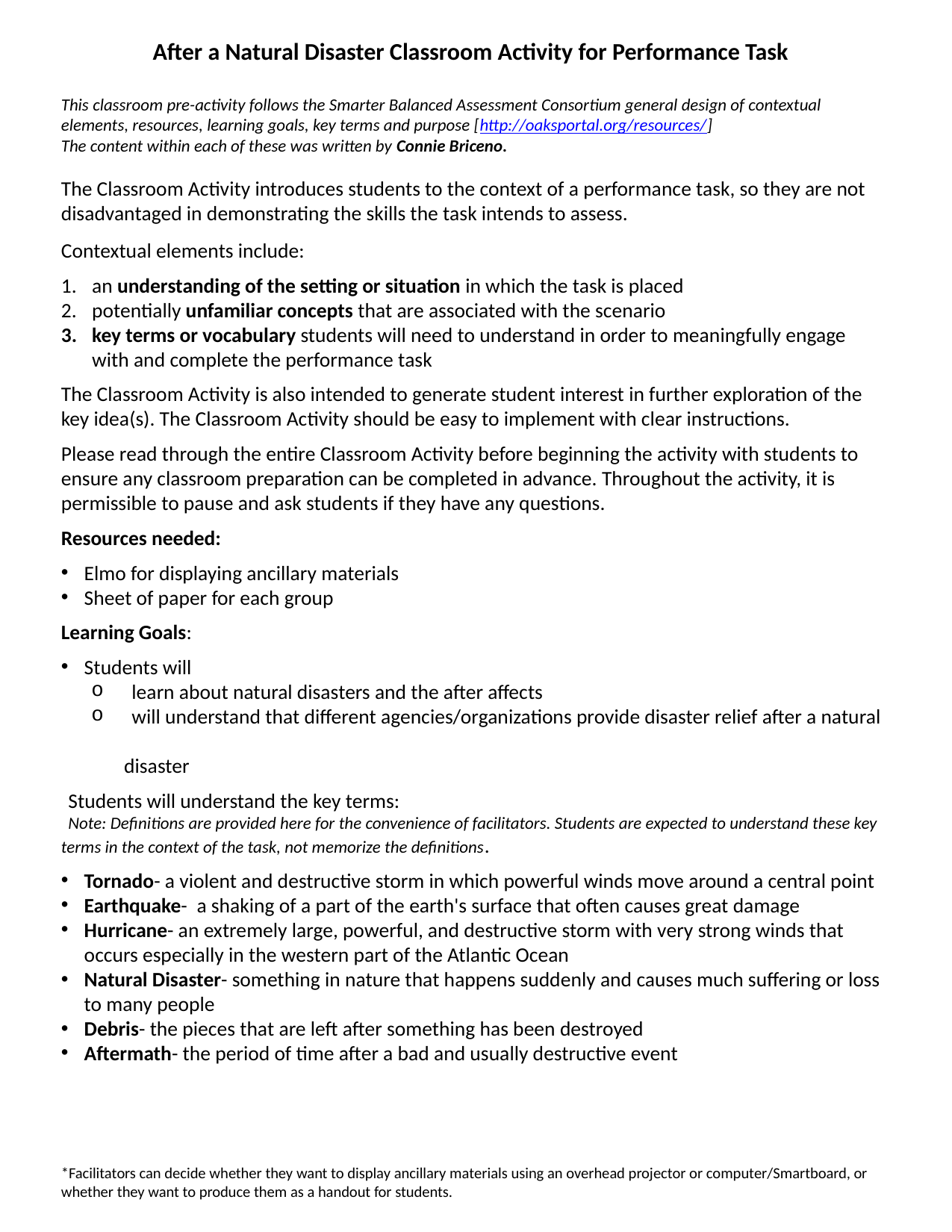

After a Natural Disaster Classroom Activity for Performance Task

This classroom pre-activity follows the Smarter Balanced Assessment Consortium general design of contextual elements, resources, learning goals, key terms and purpose [http://oaksportal.org/resources/]
The content within each of these was written by Connie Briceno.

The Classroom Activity introduces students to the context of a performance task, so they are not disadvantaged in demonstrating the skills the task intends to assess.

Contextual elements include:

an understanding of the setting or situation in which the task is placed
potentially unfamiliar concepts that are associated with the scenario
key terms or vocabulary students will need to understand in order to meaningfully engage with and complete the performance task

The Classroom Activity is also intended to generate student interest in further exploration of the key idea(s). The Classroom Activity should be easy to implement with clear instructions.

Please read through the entire Classroom Activity before beginning the activity with students to ensure any classroom preparation can be completed in advance. Throughout the activity, it is permissible to pause and ask students if they have any questions.

Resources needed:

Elmo for displaying ancillary materials
Sheet of paper for each group

Learning Goals:

Students will
      learn about natural disasters and the after affects
      will understand that different agencies/organizations provide disaster relief after a natural
       disaster

Students will understand the key terms:
Note: Definitions are provided here for the convenience of facilitators. Students are expected to understand these key terms in the context of the task, not memorize the definitions.

Tornado- a violent and destructive storm in which powerful winds move around a central point
Earthquake-  a shaking of a part of the earth's surface that often causes great damage
Hurricane- an extremely large, powerful, and destructive storm with very strong winds that occurs especially in the western part of the Atlantic Ocean
Natural Disaster- something in nature that happens suddenly and causes much suffering or loss to many people
Debris- the pieces that are left after something has been destroyed
Aftermath- the period of time after a bad and usually destructive event

*Facilitators can decide whether they want to display ancillary materials using an overhead projector or computer/Smartboard, or whether they want to produce them as a handout for students.